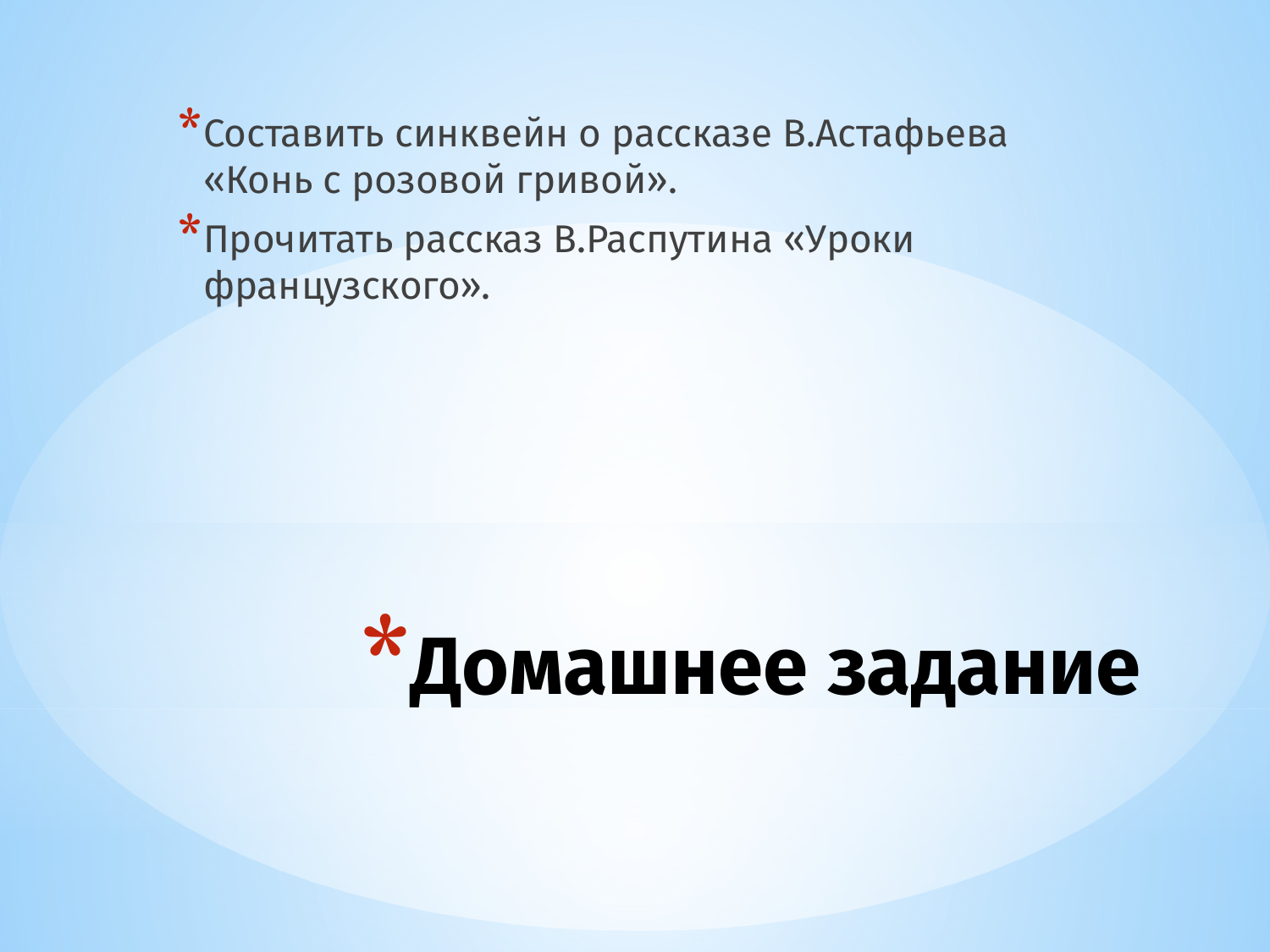

Составить синквейн о рассказе В.Астафьева «Конь с розовой гривой».
Прочитать рассказ В.Распутина «Уроки французского».
# Домашнее задание